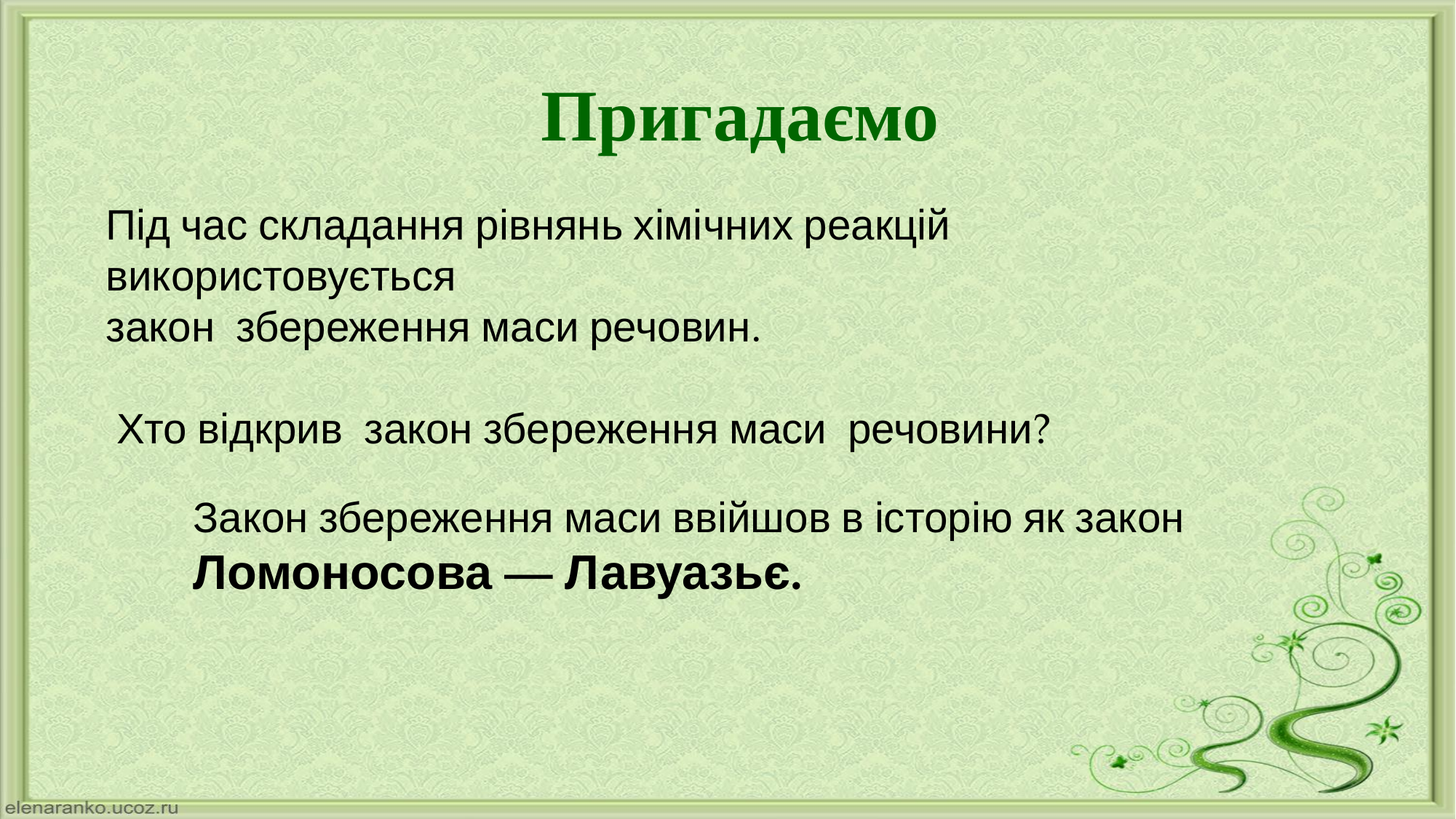

# Пригадаємо
Під час складання рівнянь хімічних реакцій використовується
закон  збереження маси речовин.

 Хто відкрив  закон збереження маси  речовини?

Закон збереження маси ввійшов в історію як закон Ломоносова — Лавуазьє.